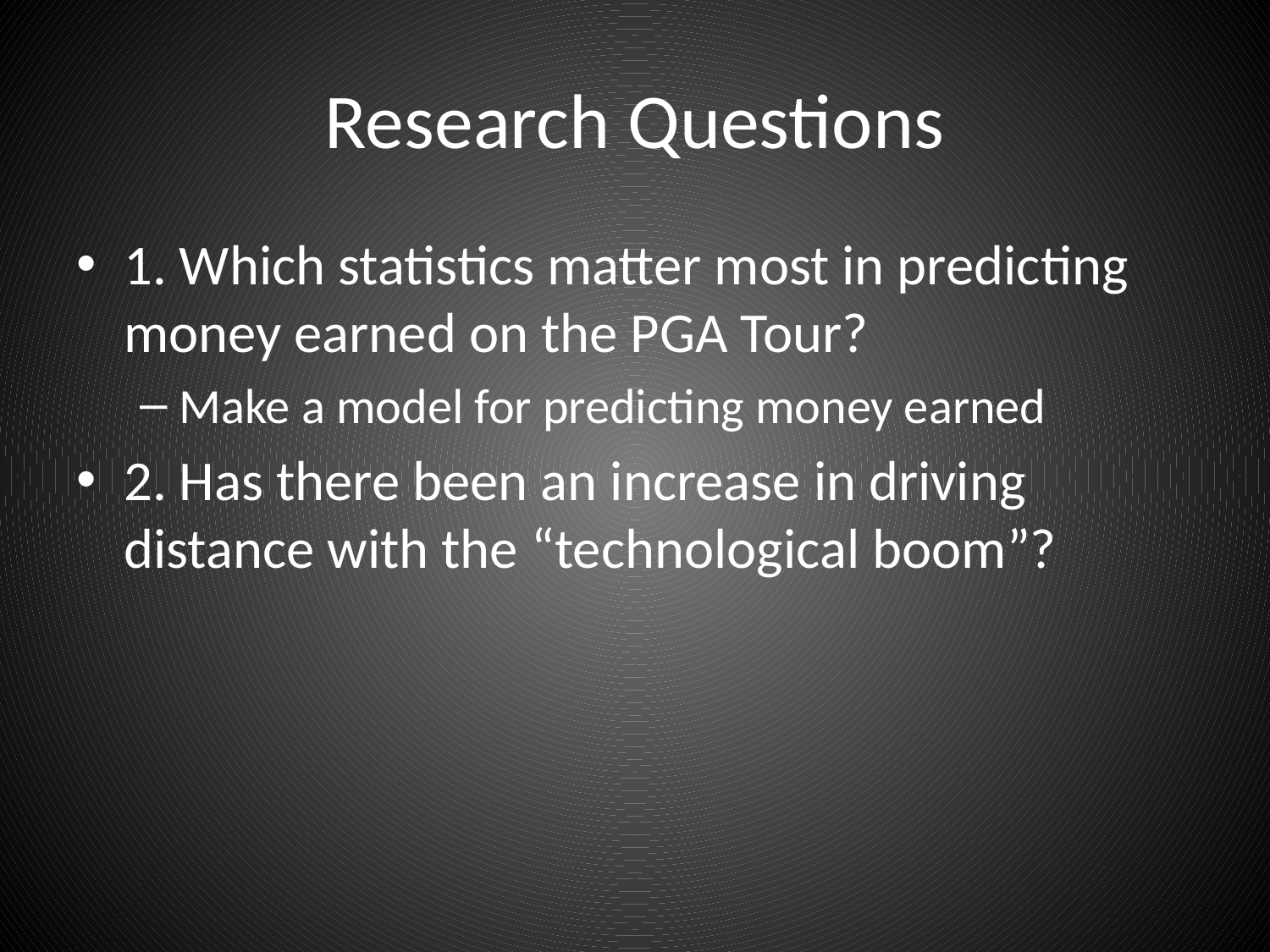

# Research Questions
1. Which statistics matter most in predicting money earned on the PGA Tour?
Make a model for predicting money earned
2. Has there been an increase in driving distance with the “technological boom”?